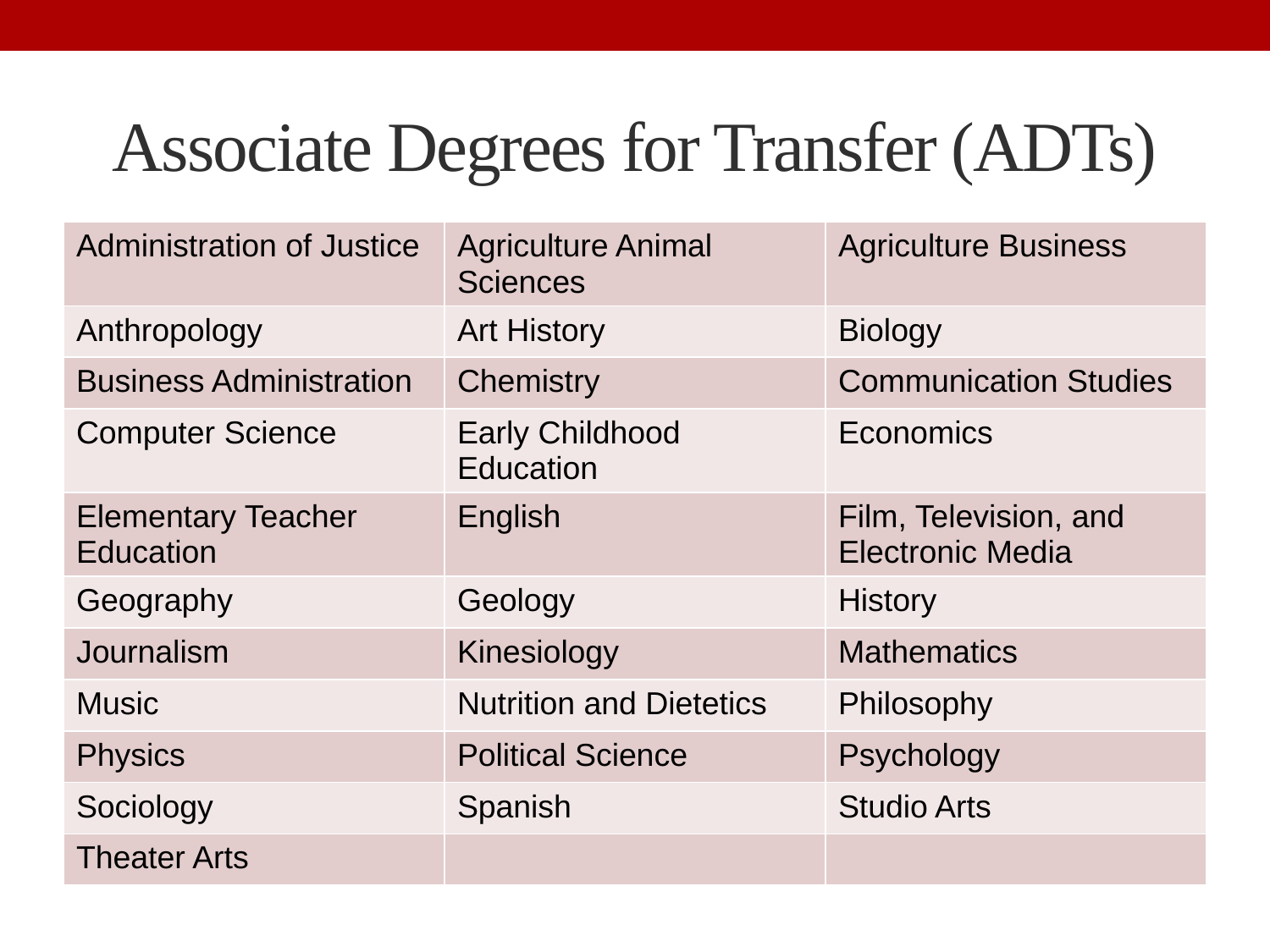

# Associate Degrees for Transfer (ADTs)
| Administration of Justice | Agriculture Animal Sciences | Agriculture Business |
| --- | --- | --- |
| Anthropology | Art History | Biology |
| Business Administration | Chemistry | Communication Studies |
| Computer Science | Early Childhood Education | Economics |
| Elementary Teacher Education | English | Film, Television, and Electronic Media |
| Geography | Geology | History |
| Journalism | Kinesiology | Mathematics |
| Music | Nutrition and Dietetics | Philosophy |
| Physics | Political Science | Psychology |
| Sociology | Spanish | Studio Arts |
| Theater Arts |  |  |